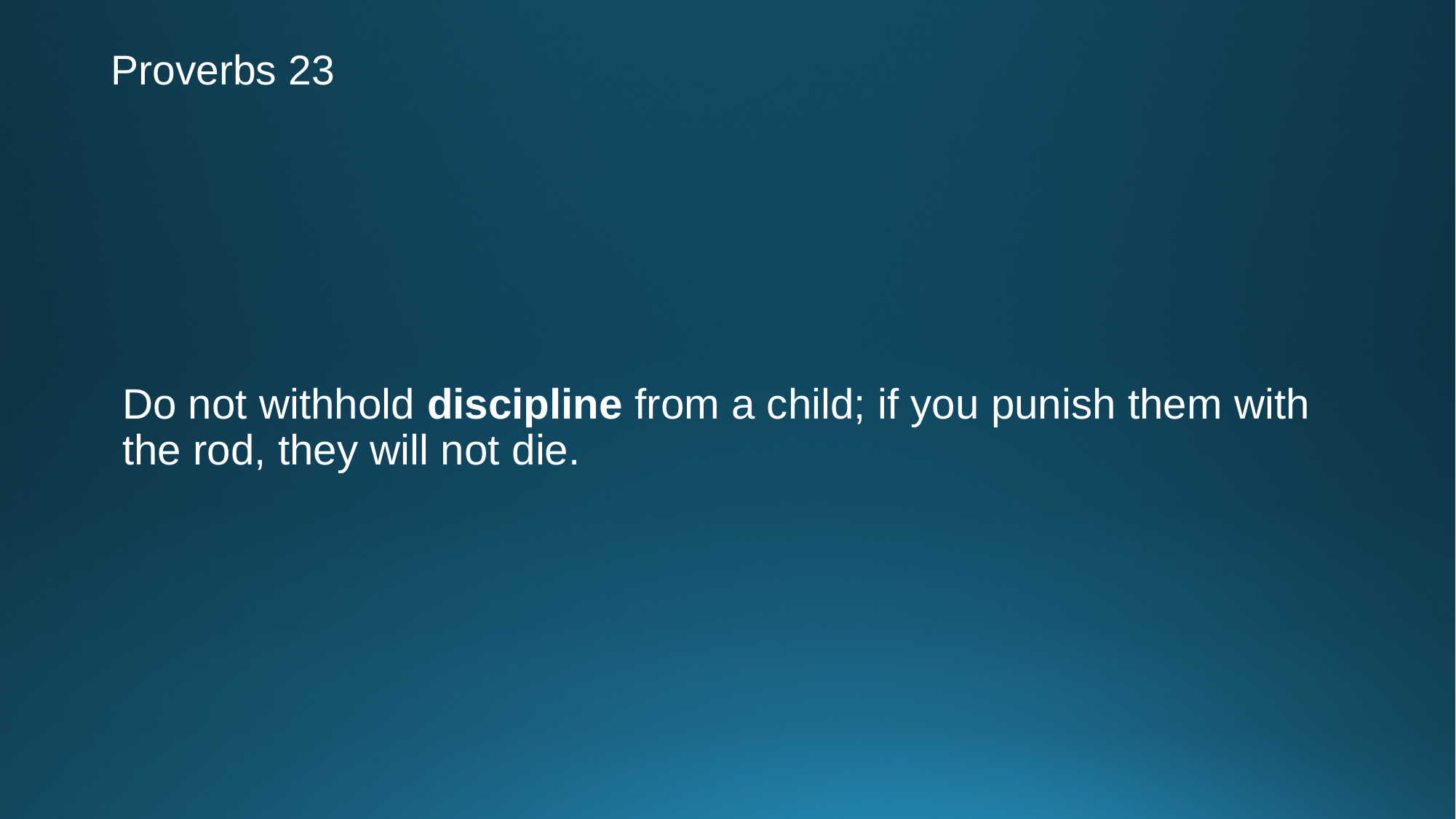

# Proverbs 23
Do not withhold discipline from a child; if you punish them with the rod, they will not die.